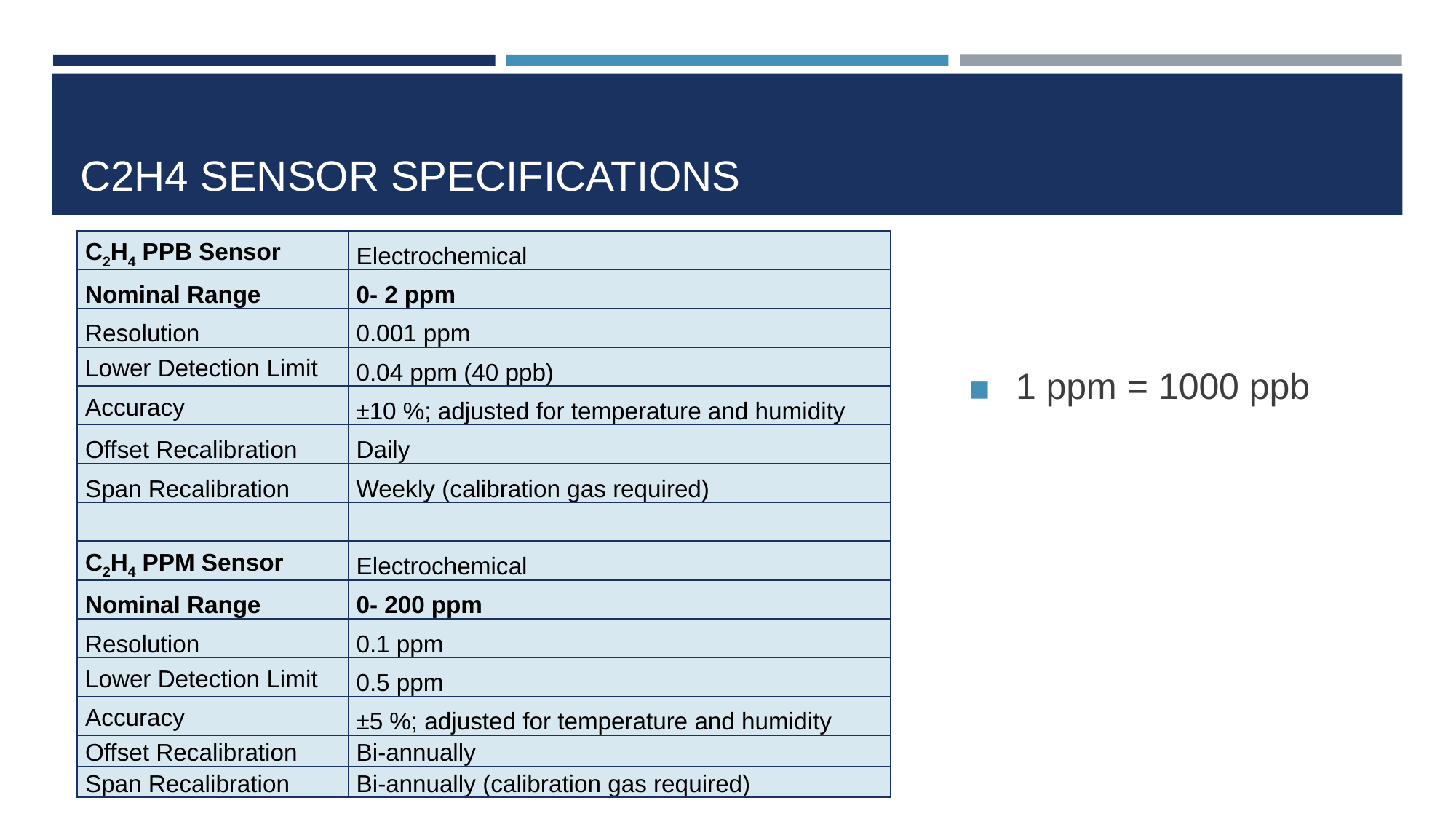

# C2H4 SENSOR SPECIFICATIONS
| C2H4 PPB Sensor | Electrochemical |
| --- | --- |
| Nominal Range | 0- 2 ppm |
| Resolution | 0.001 ppm |
| Lower Detection Limit | 0.04 ppm (40 ppb) |
| Accuracy | ±10 %; adjusted for temperature and humidity |
| Offset Recalibration | Daily |
| Span Recalibration | Weekly (calibration gas required) |
|  |  |
| C2H4 PPM Sensor | Electrochemical |
| Nominal Range | 0- 200 ppm |
| Resolution | 0.1 ppm |
| Lower Detection Limit | 0.5 ppm |
| Accuracy | ±5 %; adjusted for temperature and humidity |
| Offset Recalibration | Bi-annually |
| Span Recalibration | Bi-annually (calibration gas required) |
 1 ppm = 1000 ppb